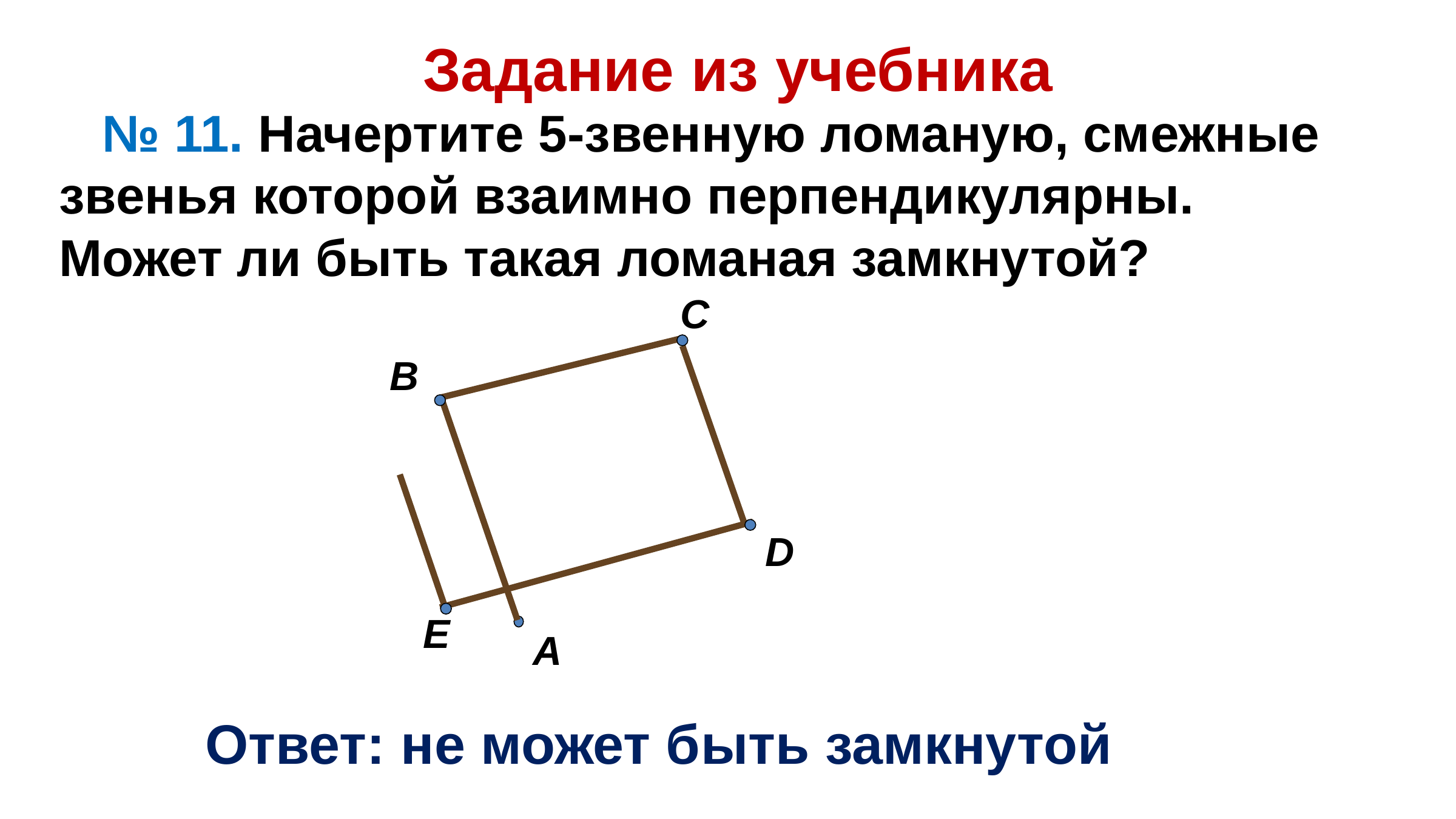

Задание из учебника
   № 11. Начертите 5-звенную ломаную, смежные звенья которой взаимно перпендикулярны.
Может ли быть такая ломаная замкнутой?
C

B

D
E

A
Ответ: не может быть замкнутой